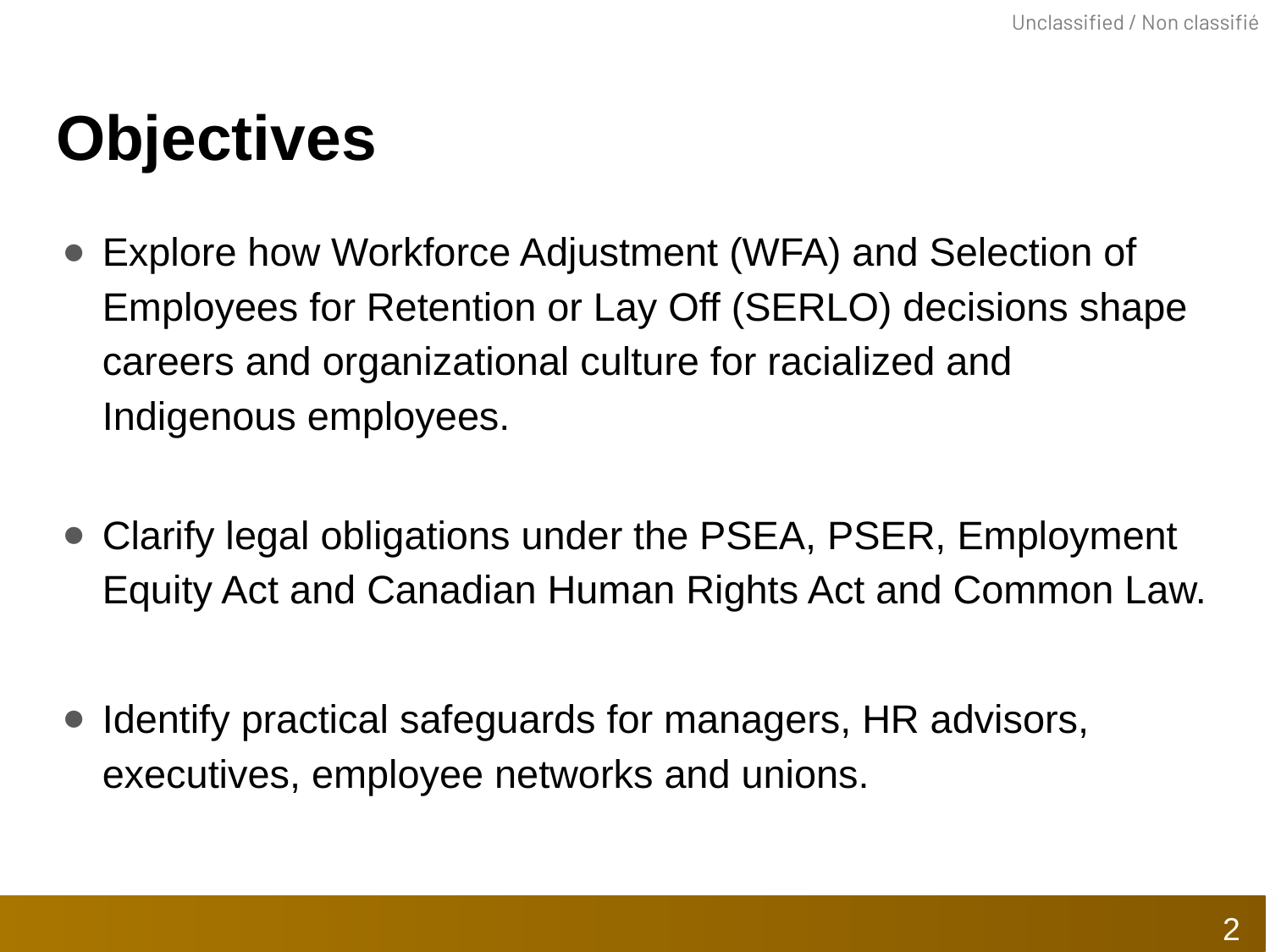

# Objectives
Explore how Workforce Adjustment (WFA) and Selection of Employees for Retention or Lay Off (SERLO) decisions shape careers and organizational culture for racialized and Indigenous employees.

Clarify legal obligations under the PSEA, PSER, Employment Equity Act and Canadian Human Rights Act and Common Law.

Identify practical safeguards for managers, HR advisors, executives, employee networks and unions.
2